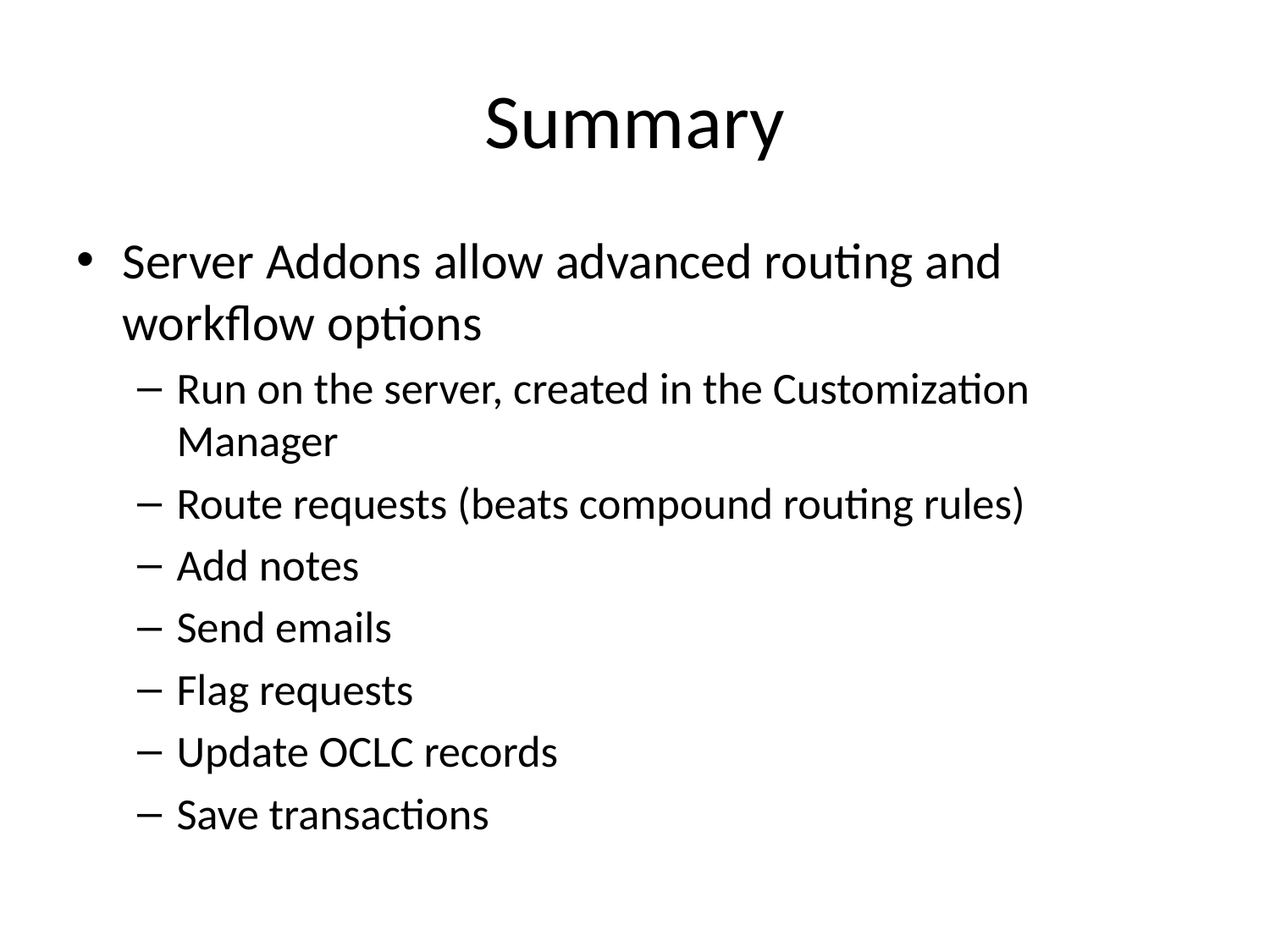

# Summary
Server Addons allow advanced routing and workflow options
Run on the server, created in the Customization Manager
Route requests (beats compound routing rules)
Add notes
Send emails
Flag requests
Update OCLC records
Save transactions